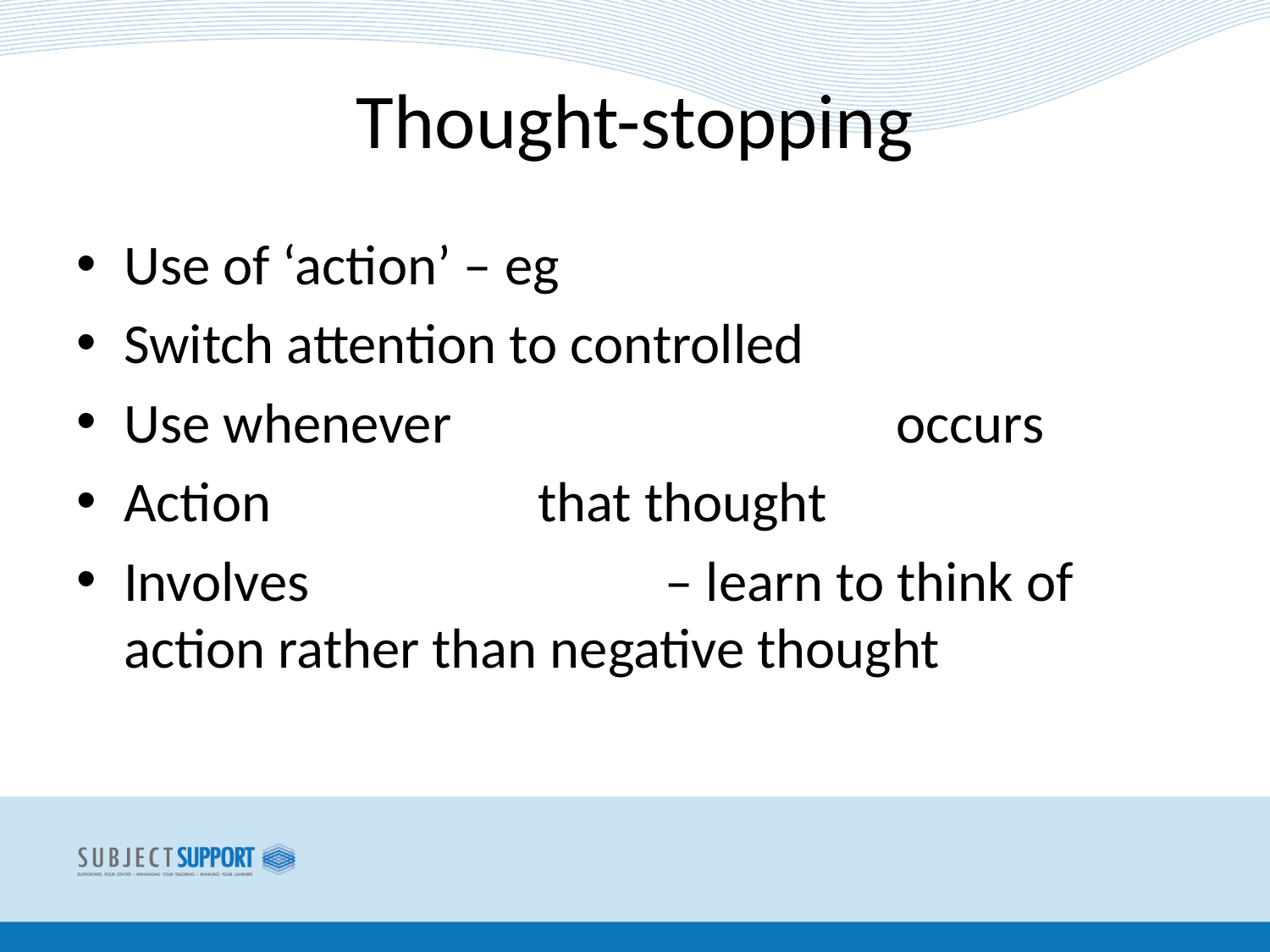

# Thought-stopping
Use of ‘action’ – eg
Switch attention to controlled
Use whenever                                   occurs
Action                     that thought
Involves                            – learn to think of action rather than negative thought